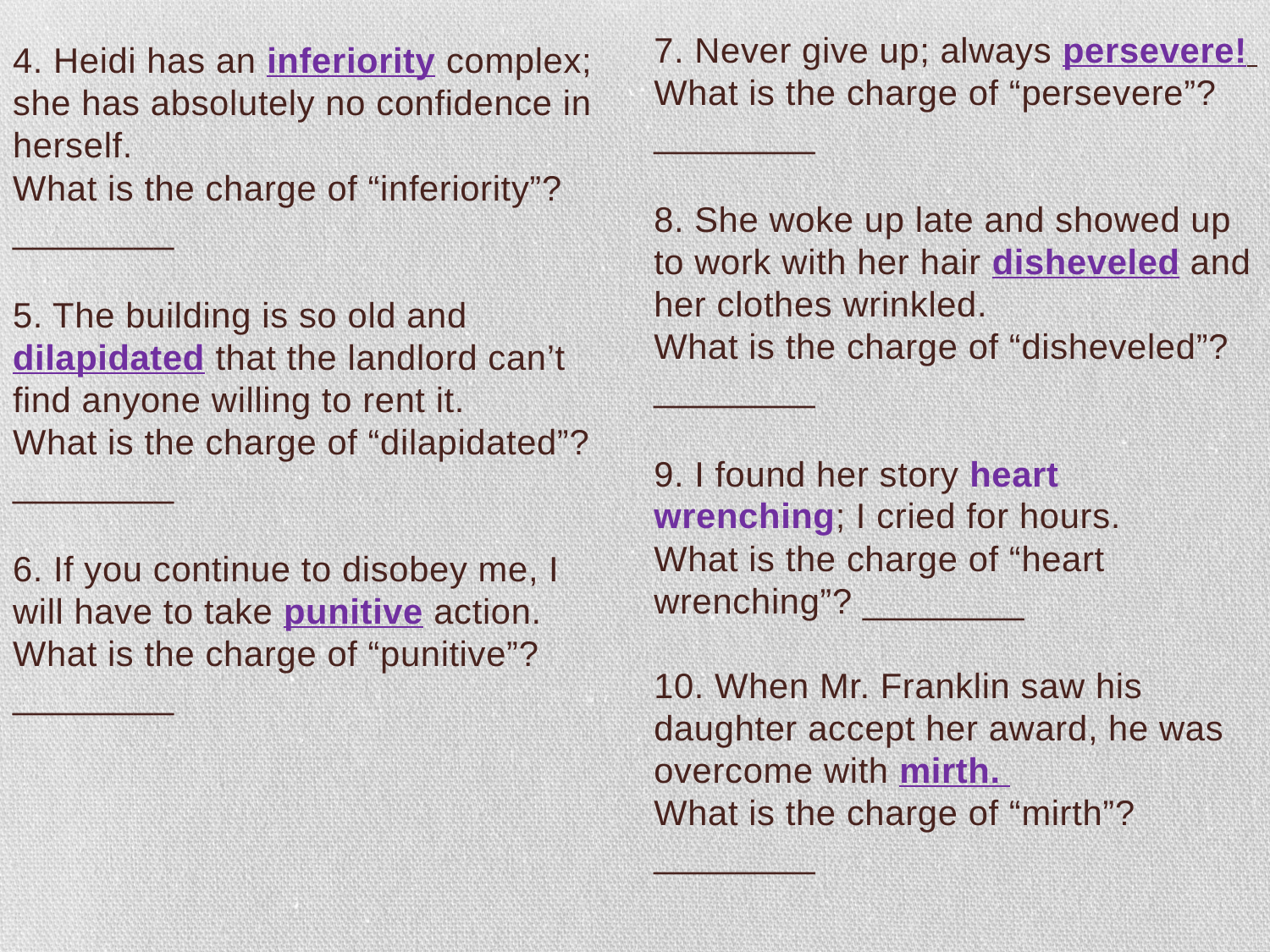

7. Never give up; always persevere!
What is the charge of “persevere”? ________

8. She woke up late and showed up to work with her hair disheveled and her clothes wrinkled.
What is the charge of “disheveled”? ________

9. I found her story heart wrenching; I cried for hours.
What is the charge of “heart wrenching”? ________

10. When Mr. Franklin saw his daughter accept her award, he was overcome with mirth.
What is the charge of “mirth”? ________

4. Heidi has an inferiority complex; she has absolutely no confidence in herself.
What is the charge of “inferiority”? ________

5. The building is so old and dilapidated that the landlord can’t find anyone willing to rent it.
What is the charge of “dilapidated”? ________

6. If you continue to disobey me, I will have to take punitive action.
What is the charge of “punitive”? ________